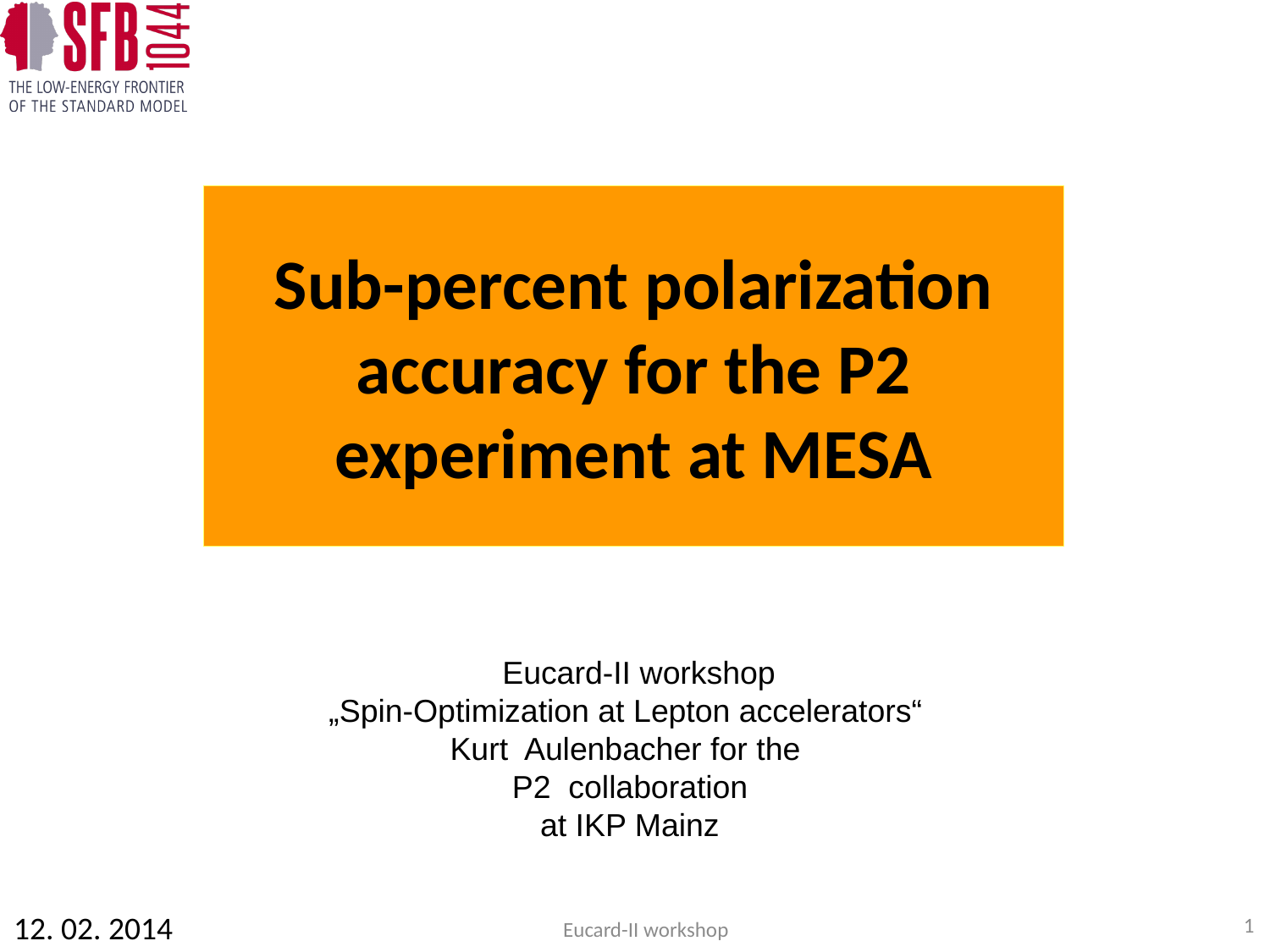

# Sub-percent polarization accuracy for the P2 experiment at MESA
  Eucard-II workshop
„Spin-Optimization at Lepton accelerators“
Kurt  Aulenbacher for the
P2  collaboration
at IKP Mainz

1
Eucard-II workshop